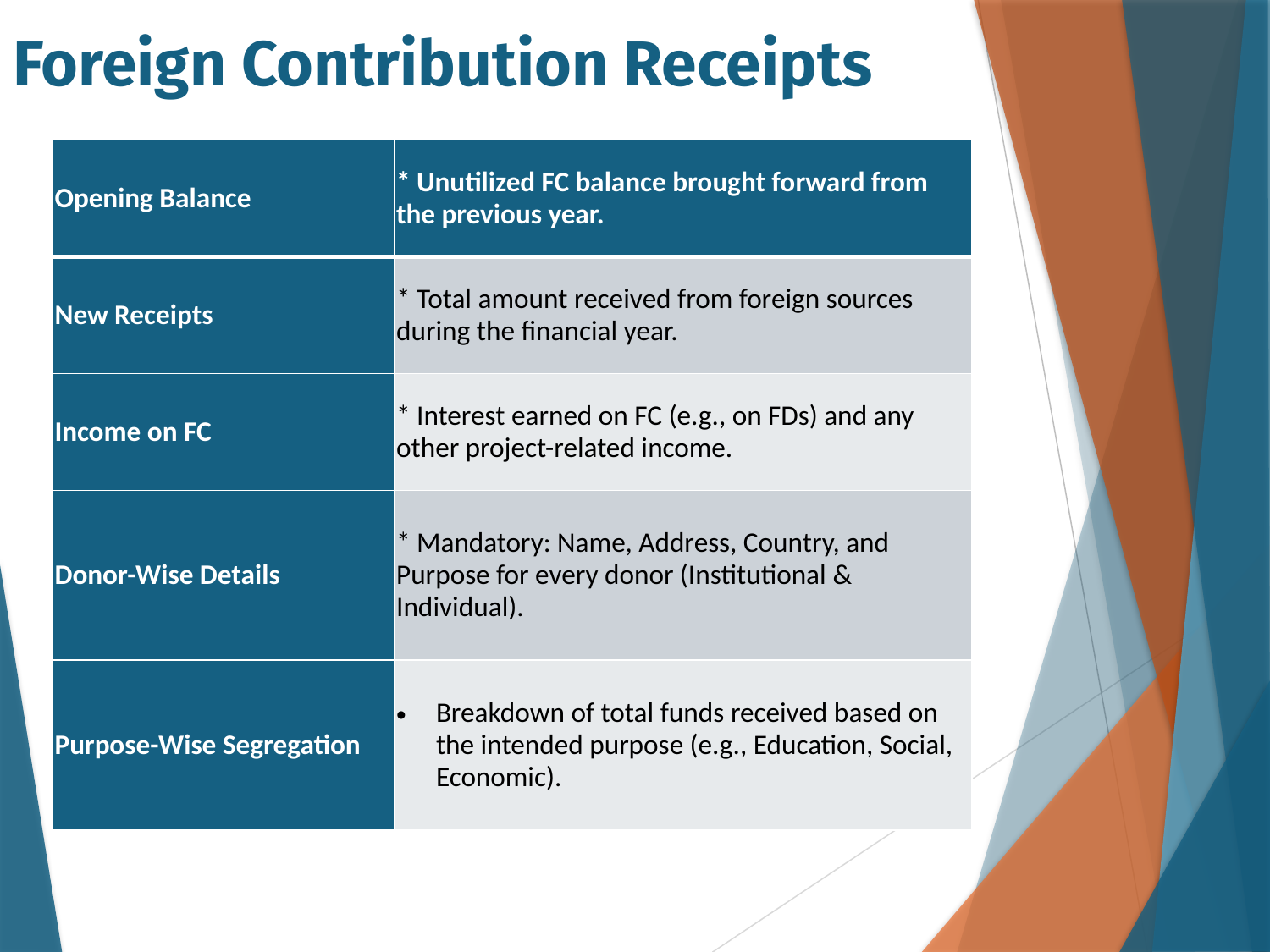

# Foreign Contribution Receipts
| Opening Balance | \* Unutilized FC balance brought forward from the previous year. |
| --- | --- |
| New Receipts | \* Total amount received from foreign sources during the financial year. |
| Income on FC | \* Interest earned on FC (e.g., on FDs) and any other project-related income. |
| Donor-Wise Details | \* Mandatory: Name, Address, Country, and Purpose for every donor (Institutional & Individual). |
| Purpose-Wise Segregation | Breakdown of total funds received based on the intended purpose (e.g., Education, Social, Economic). |